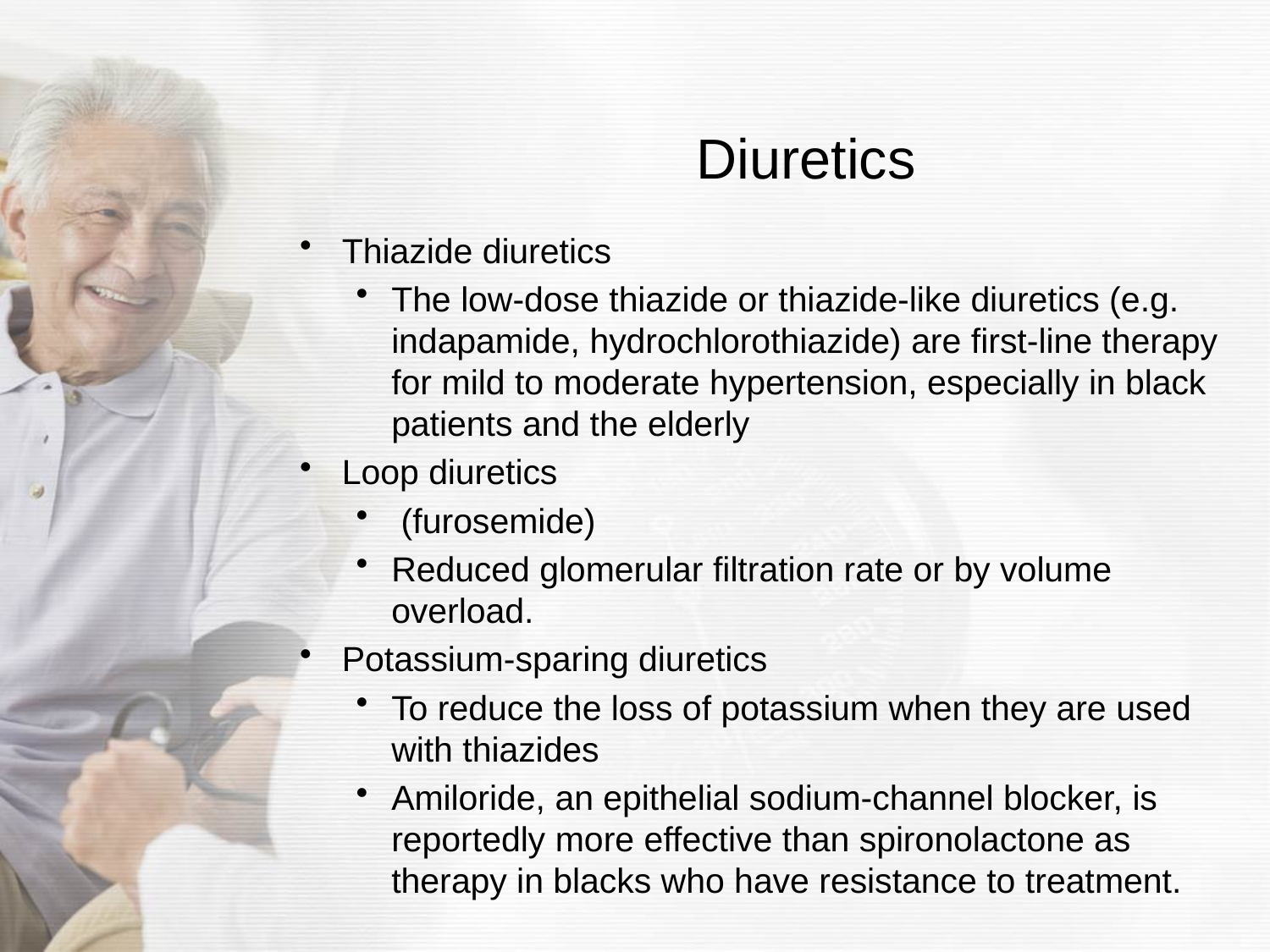

# Diuretics
Thiazide diuretics
The low-dose thiazide or thiazide-like diuretics (e.g. indapamide, hydrochlorothiazide) are first-line therapy for mild to moderate hypertension, especially in black patients and the elderly
Loop diuretics
 (furosemide)
Reduced glomerular filtration rate or by volume overload.
Potassium-sparing diuretics
To reduce the loss of potassium when they are used with thiazides
Amiloride, an epithelial sodium-channel blocker, is reportedly more effective than spironolactone as therapy in blacks who have resistance to treatment.